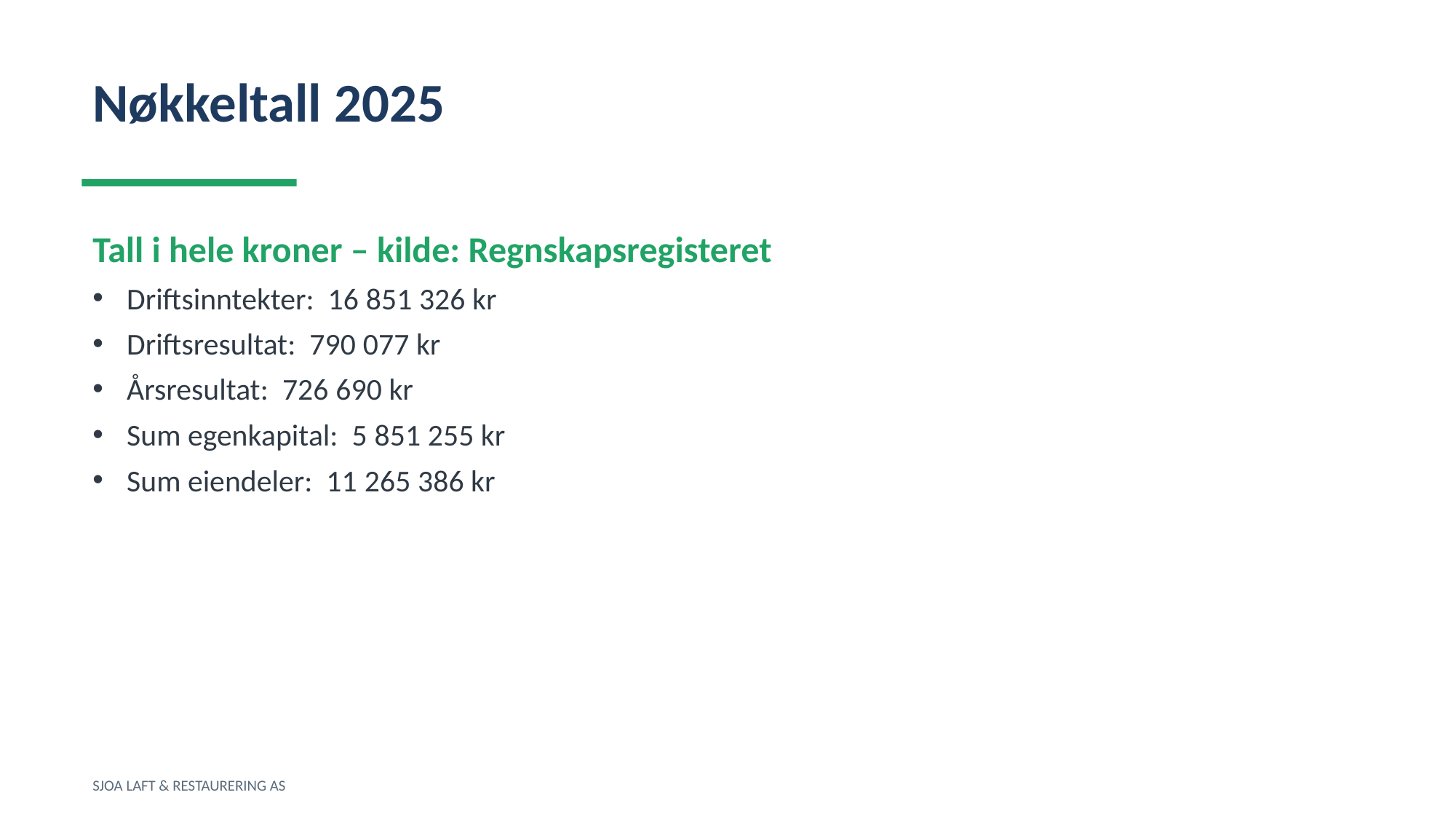

Nøkkeltall 2025

Tall i hele kroner – kilde: Regnskapsregisteret
Driftsinntekter:  16 851 326 kr
Driftsresultat:  790 077 kr
Årsresultat:  726 690 kr
Sum egenkapital:  5 851 255 kr
Sum eiendeler:  11 265 386 kr
SJOA LAFT & RESTAURERING AS